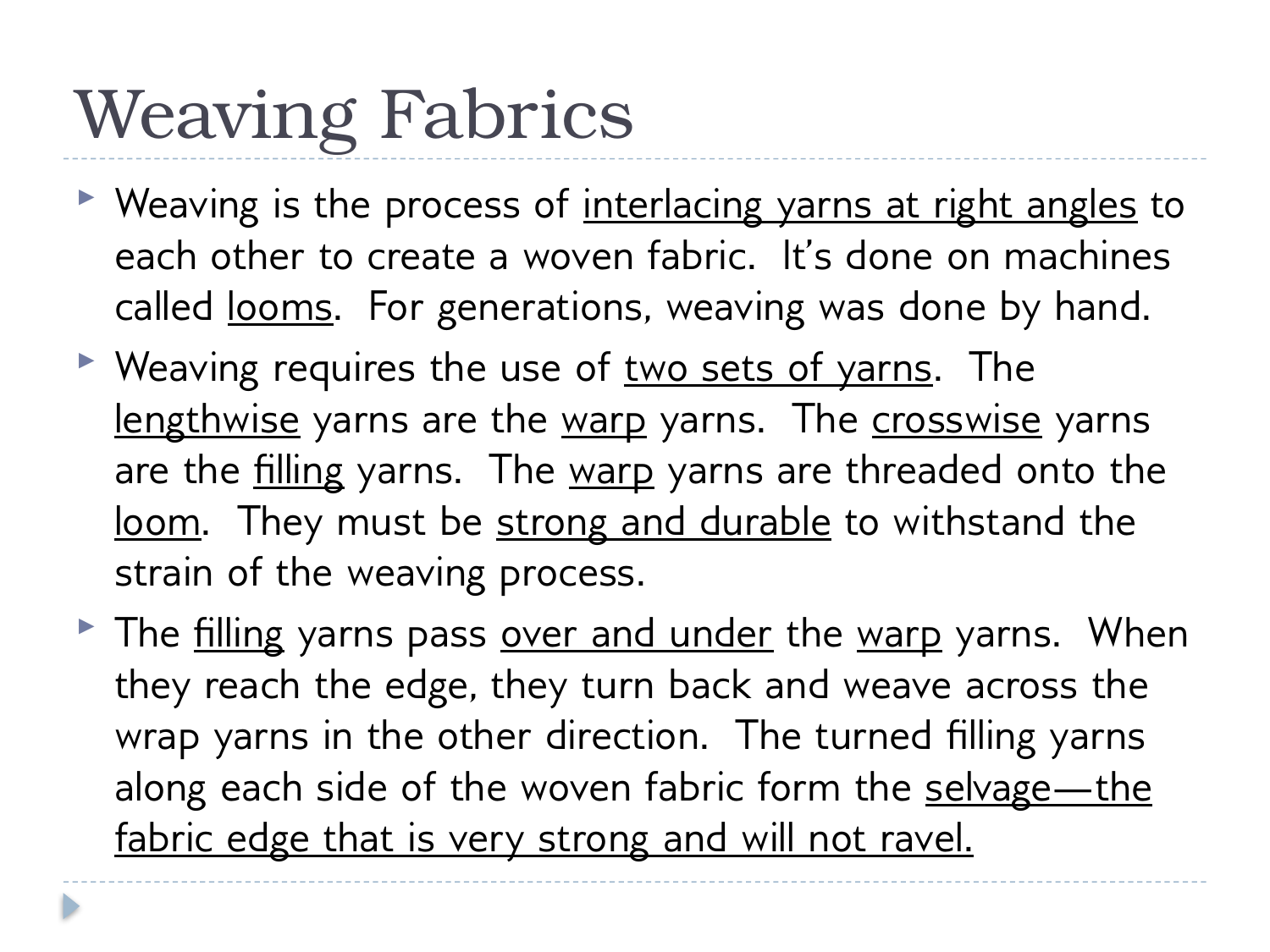

# Weaving Fabrics
Weaving is the process of interlacing yarns at right angles to each other to create a woven fabric.  It’s done on machines called looms.  For generations, weaving was done by hand.
Weaving requires the use of two sets of yarns.  The lengthwise yarns are the warp yarns.  The crosswise yarns are the filling yarns.  The warp yarns are threaded onto the loom.  They must be strong and durable to withstand the strain of the weaving process.
The filling yarns pass over and under the warp yarns.  When they reach the edge, they turn back and weave across the wrap yarns in the other direction.  The turned filling yarns along each side of the woven fabric form the selvage—the fabric edge that is very strong and will not ravel.